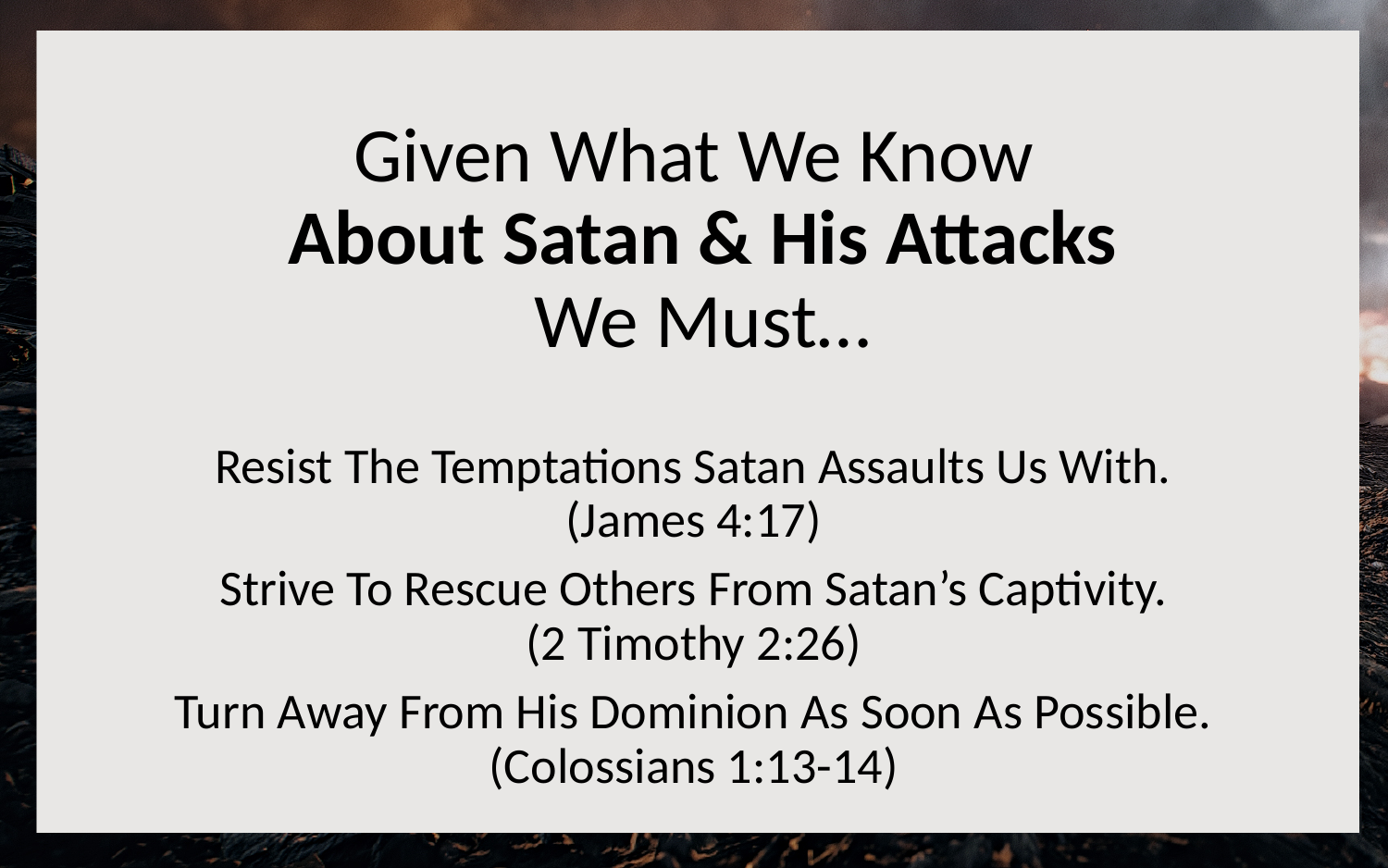

# Given What We Know About Satan & His Attacks We Must…
Resist The Temptations Satan Assaults Us With.
(James 4:17)
Strive To Rescue Others From Satan’s Captivity.
(2 Timothy 2:26)
Turn Away From His Dominion As Soon As Possible.
(Colossians 1:13-14)